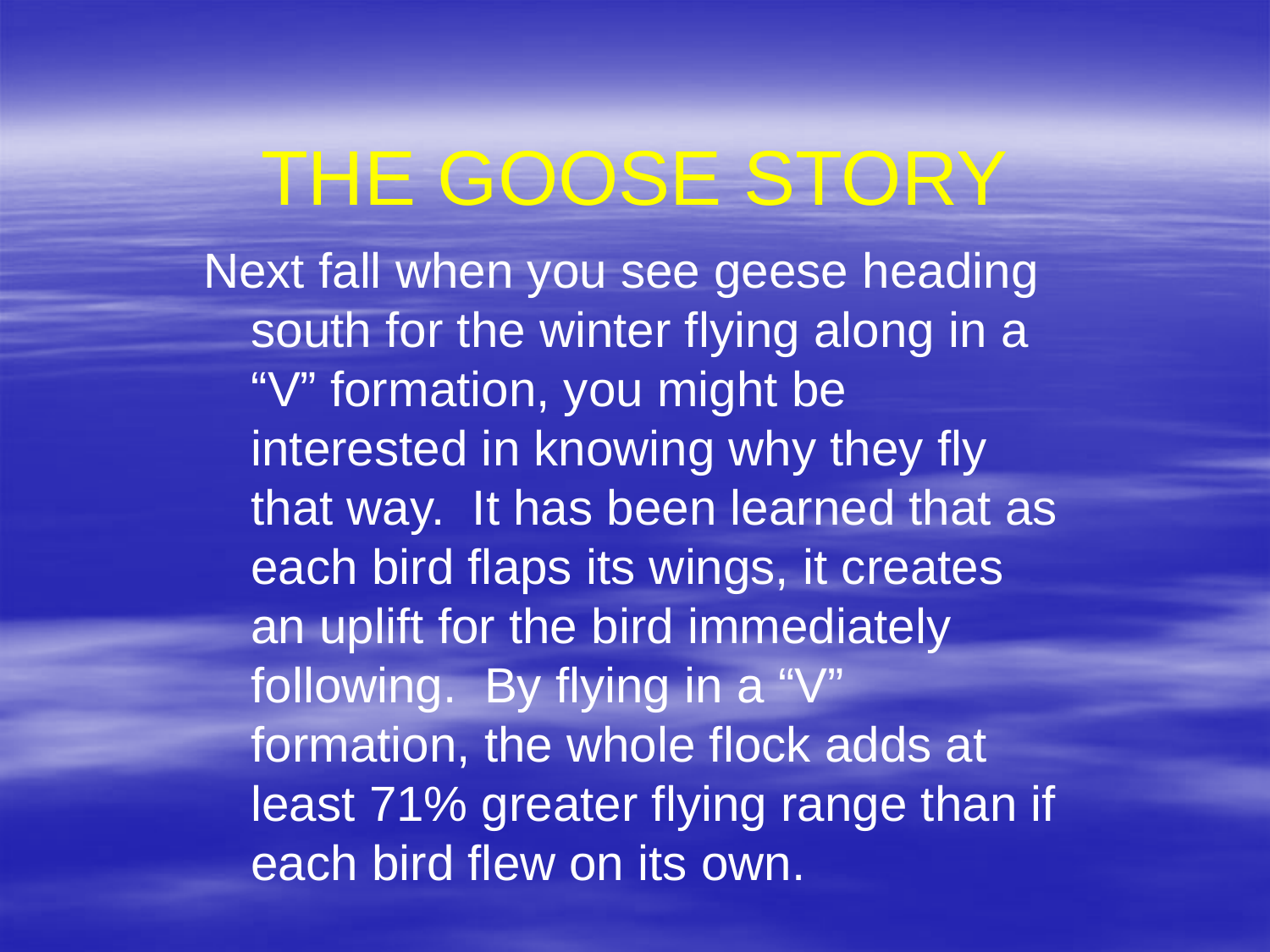

# THE GOOSE STORY
Next fall when you see geese heading south for the winter flying along in a “V” formation, you might be interested in knowing why they fly that way.  It has been learned that as each bird flaps its wings, it creates an uplift for the bird immediately following.  By flying in a “V” formation, the whole flock adds at least 71% greater flying range than if each bird flew on its own.